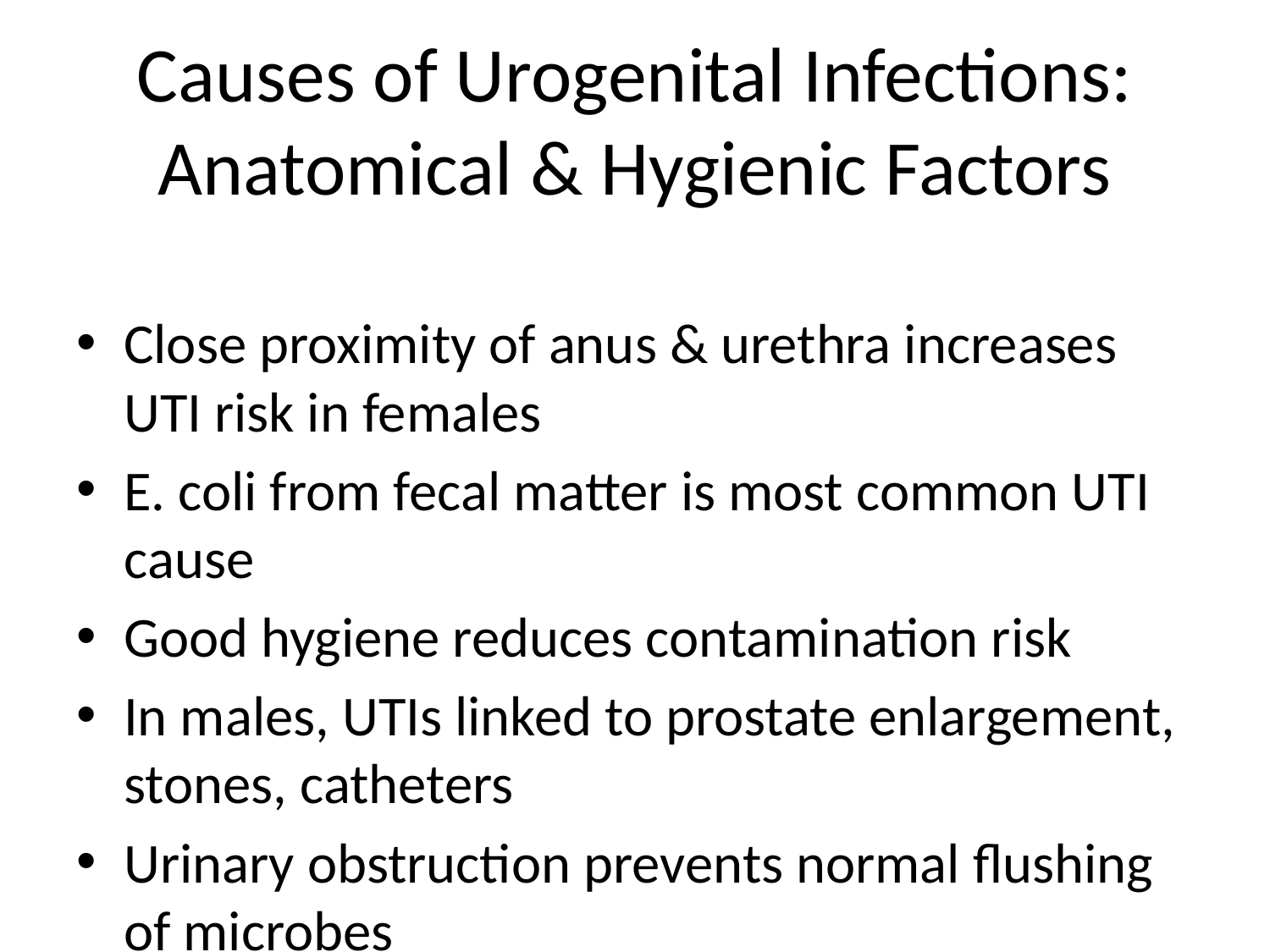

# Causes of Urogenital Infections: Anatomical & Hygienic Factors

Close proximity of anus & urethra increases UTI risk in females
E. coli from fecal matter is most common UTI cause
Good hygiene reduces contamination risk
In males, UTIs linked to prostate enlargement, stones, catheters
Urinary obstruction prevents normal flushing of microbes